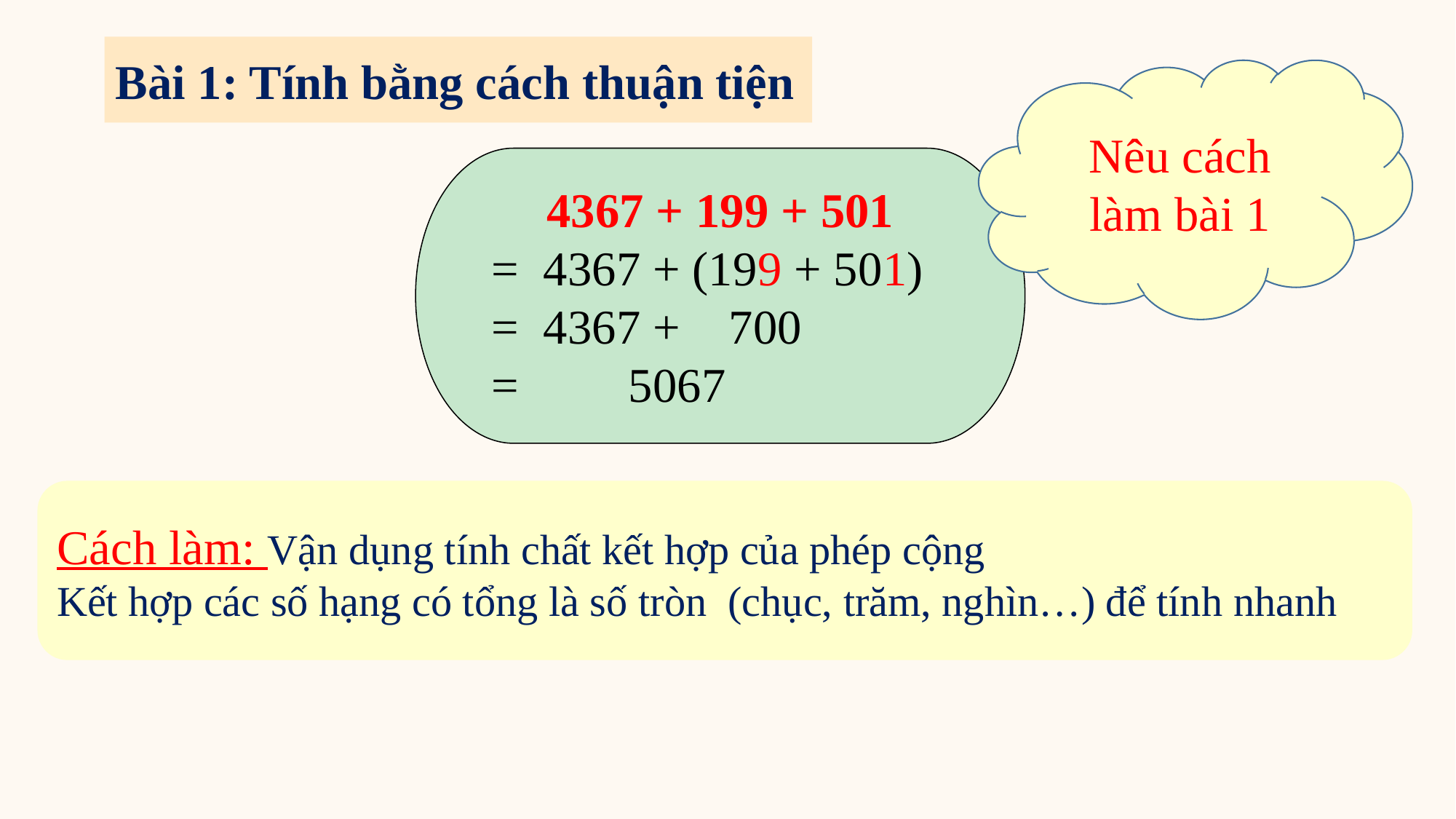

Bài 1: Tính bằng cách thuận tiện
Nêu cách làm bài 1
4367 + 199 + 501
   =  4367 + (199 + 501)
   =  4367 +    700
   =         5067
Cách làm: Vận dụng tính chất kết hợp của phép cộng
Kết hợp các số hạng có tổng là số tròn  (chục, trăm, nghìn…) để tính nhanh